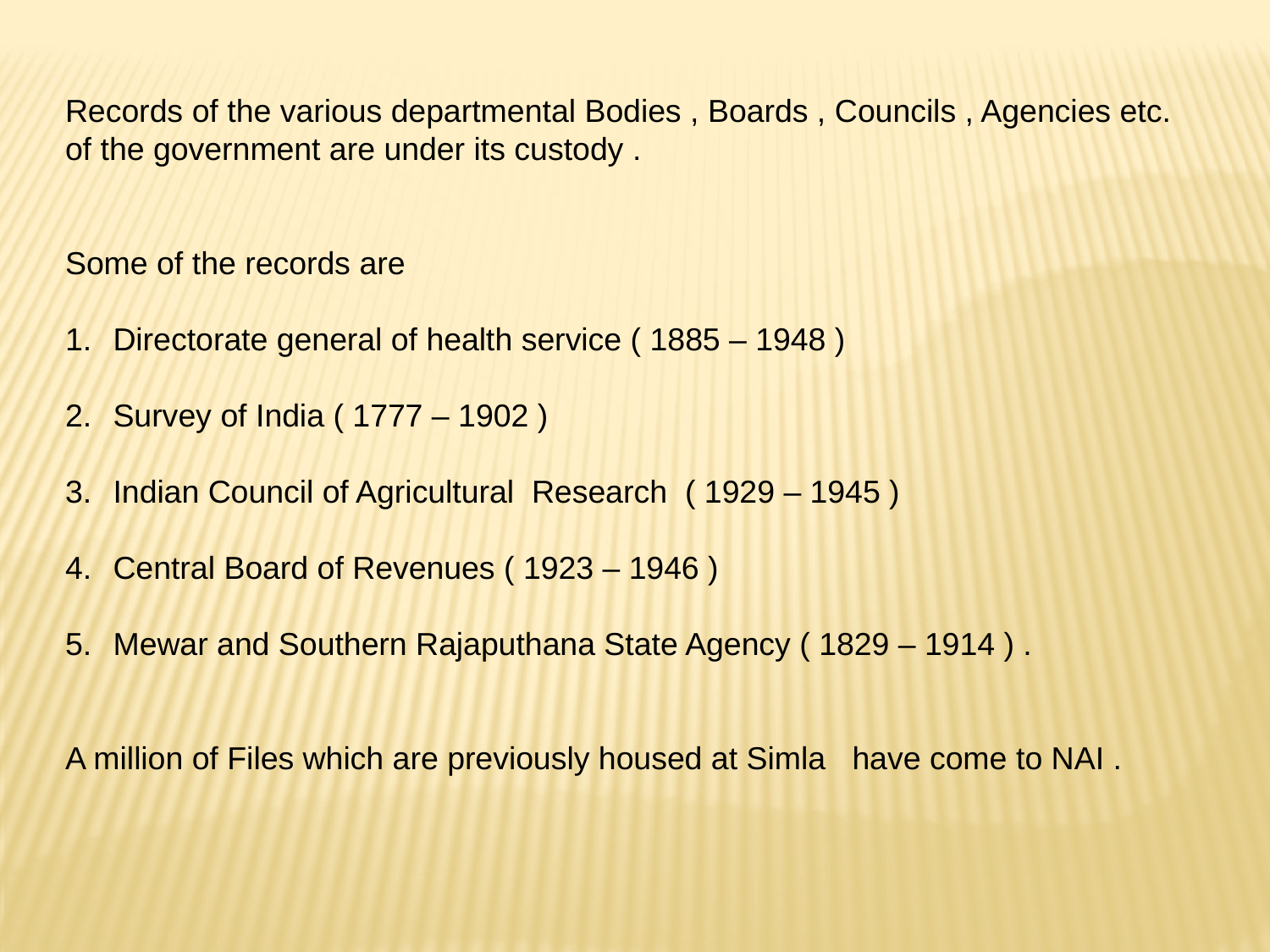

Records of the various departmental Bodies , Boards , Councils , Agencies etc. of the government are under its custody .

Some of the records are

Directorate general of health service ( 1885 – 1948 )

Survey of India ( 1777 – 1902 )

Indian Council of Agricultural  Research  ( 1929 – 1945 )

Central Board of Revenues ( 1923 – 1946 )

Mewar and Southern Rajaputhana State Agency ( 1829 – 1914 ) .

A million of Files which are previously housed at Simla   have come to NAI .